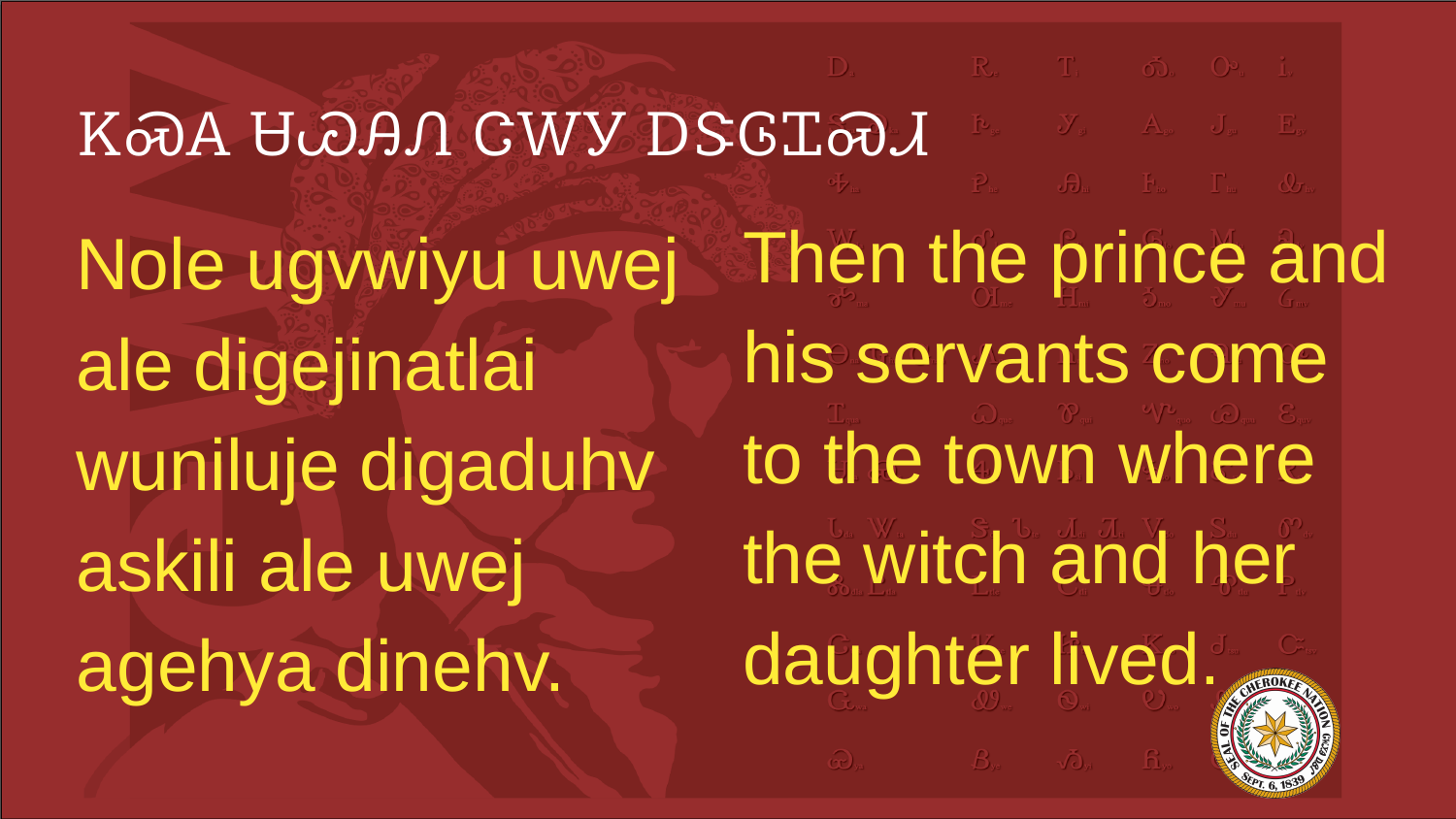

# ᏦᏍᎪ ᏌᏊᎯᏁ ᏣᎳᎩ ᎠᏕᎶᏆᏍᏗ
Then the prince and his servants come to the town where the witch and her daughter lived.
Nole ugvwiyu uwej ale digejinatlai wuniluje digaduhv askili ale uwej agehya dinehv.